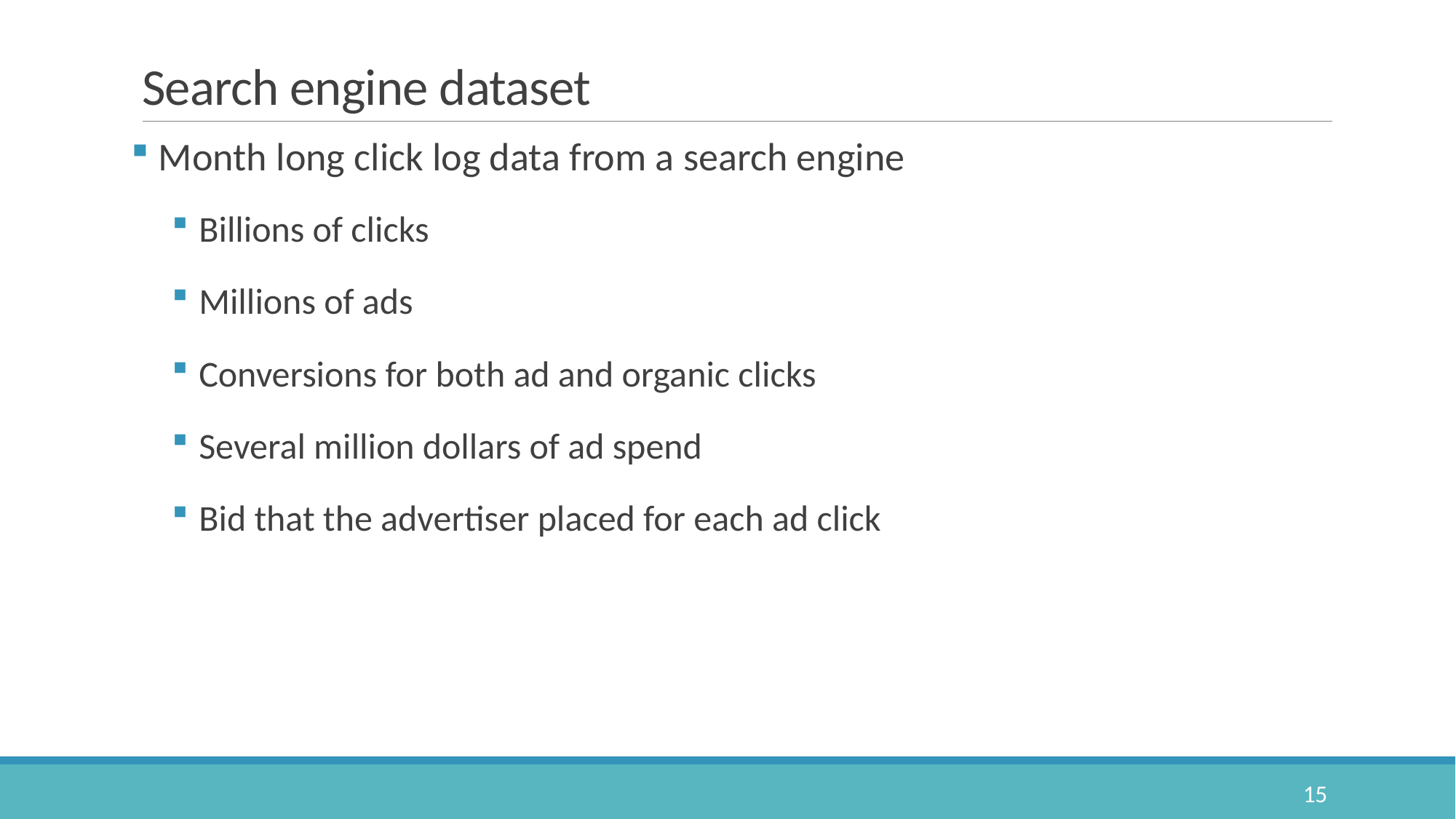

# Search engine dataset
Month long click log data from a search engine
Billions of clicks
Millions of ads
Conversions for both ad and organic clicks
Several million dollars of ad spend
Bid that the advertiser placed for each ad click
15